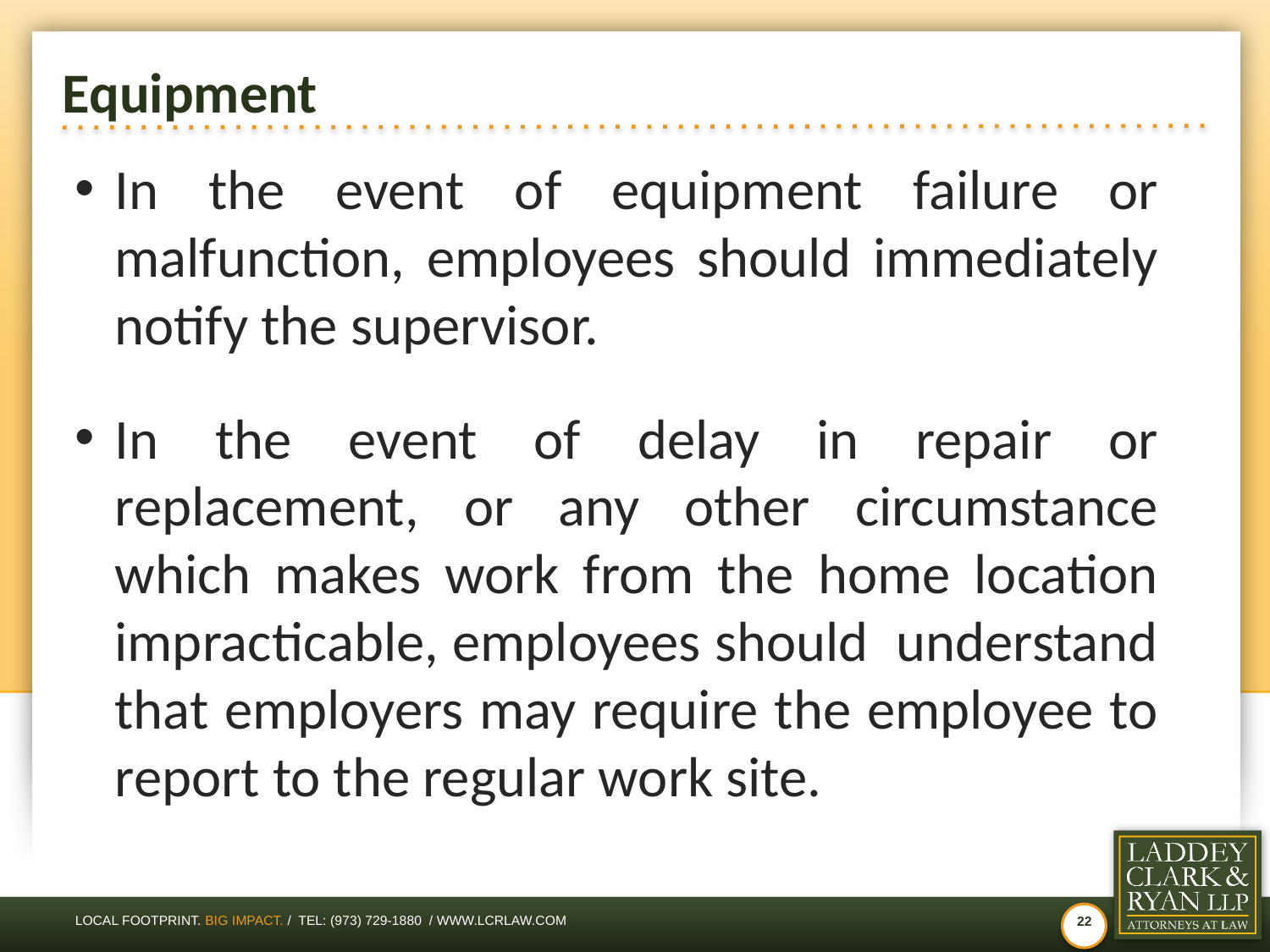

# Equipment
In the event of equipment failure or malfunction, employees should immediately notify the supervisor.

In the event of delay in repair or replacement, or any other circumstance which makes work from the home location impracticable, employees should  understand that employers may require the employee to report to the regular work site.